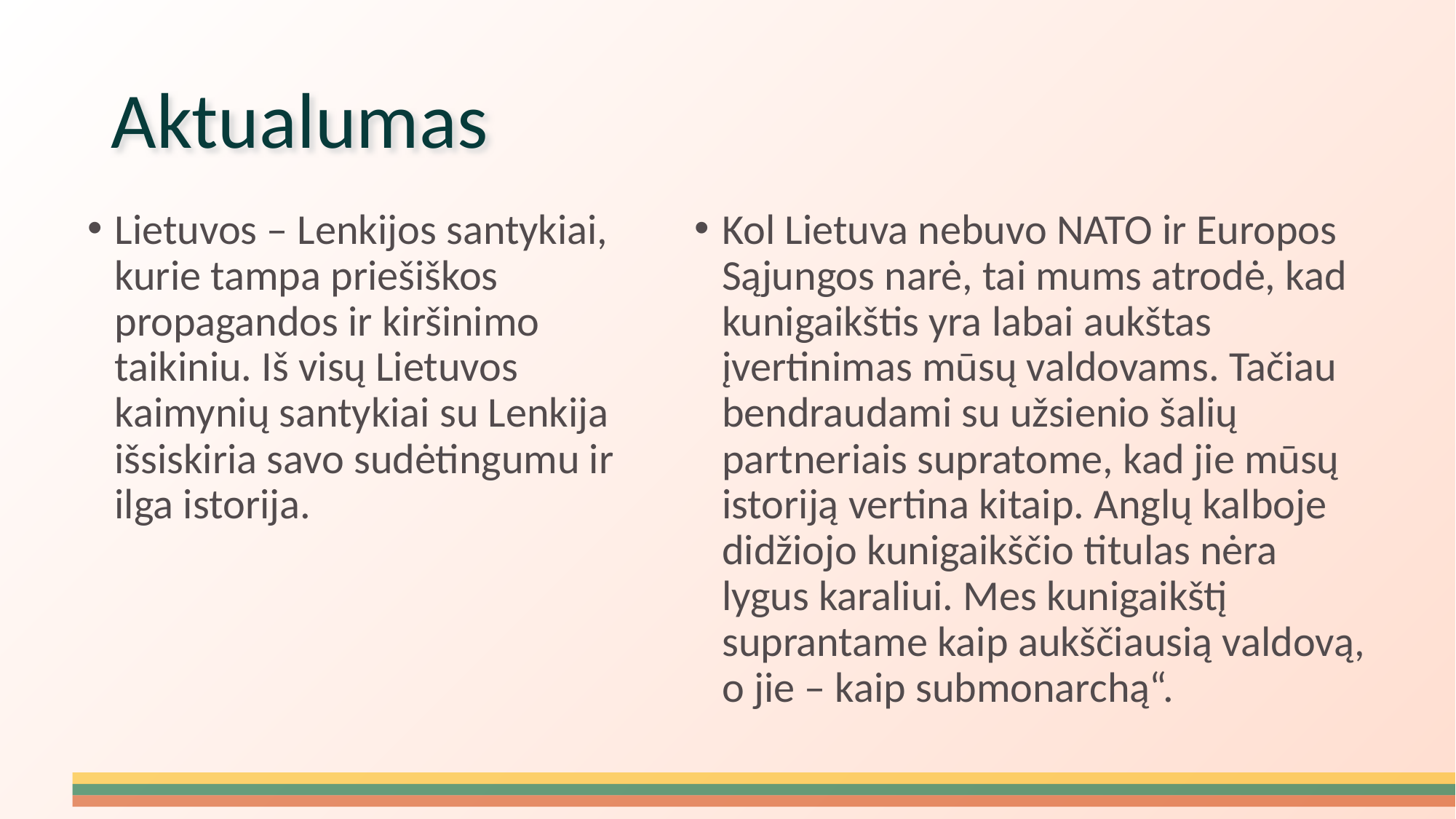

# Aktualumas
Lietuvos – Lenkijos santykiai, kurie tampa priešiškos propagandos ir kiršinimo taikiniu. Iš visų Lietuvos kaimynių santykiai su Lenkija išsiskiria savo sudėtingumu ir ilga istorija.
Kol Lietuva nebuvo NATO ir Europos Sąjungos narė, tai mums atrodė, kad kunigaikštis yra labai aukštas įvertinimas mūsų valdovams. Tačiau bendraudami su užsienio šalių partneriais supratome, kad jie mūsų istoriją vertina kitaip. Anglų kalboje didžiojo kunigaikščio titulas nėra lygus karaliui. Mes kunigaikštį suprantame kaip aukščiausią valdovą, o jie – kaip submonarchą“.